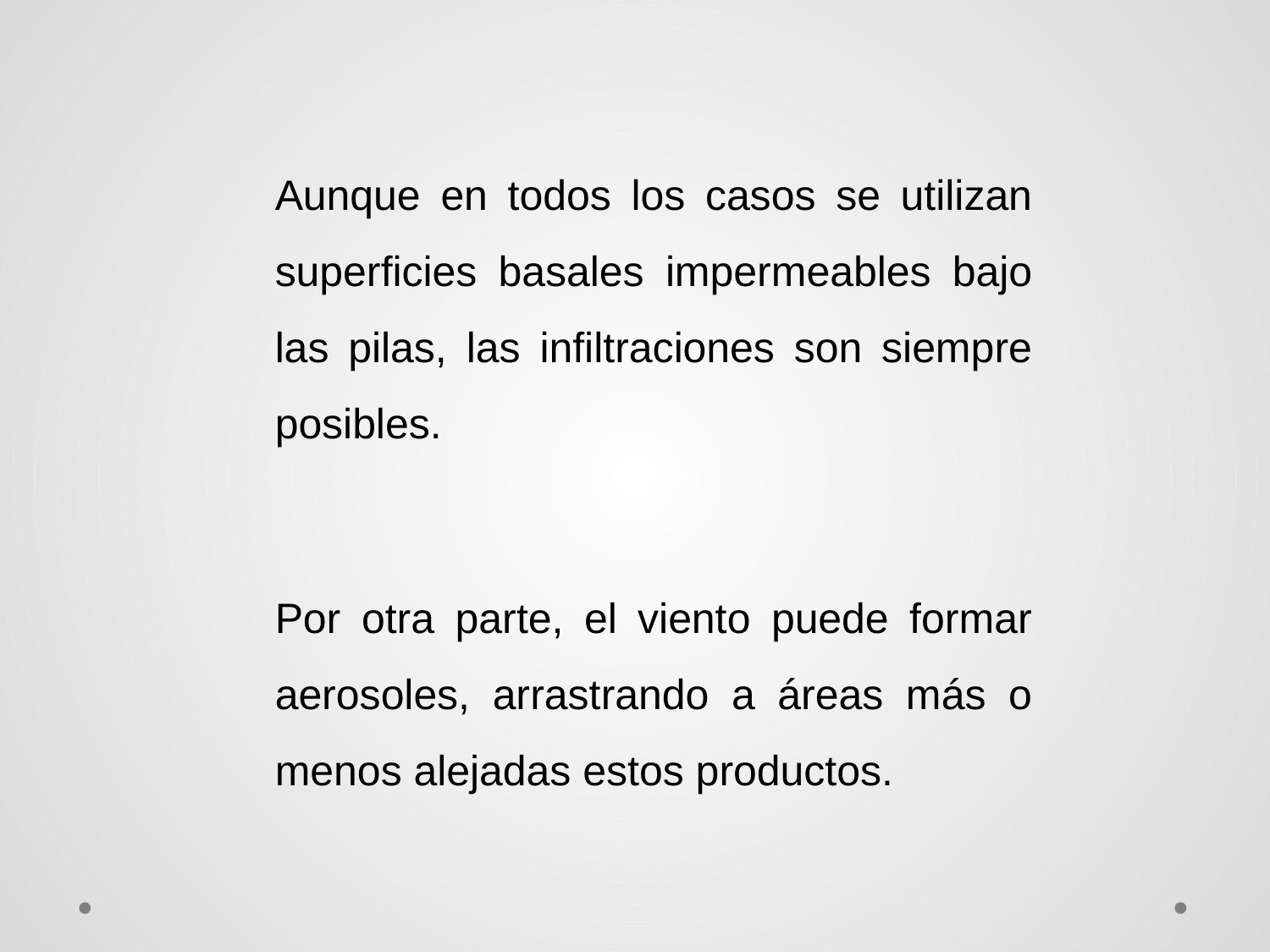

Aunque en todos los casos se utilizan superficies basales impermeables bajo las pilas, las infiltraciones son siempre posibles.

Por otra parte, el viento puede formar aerosoles, arrastrando a áreas más o menos alejadas estos productos.